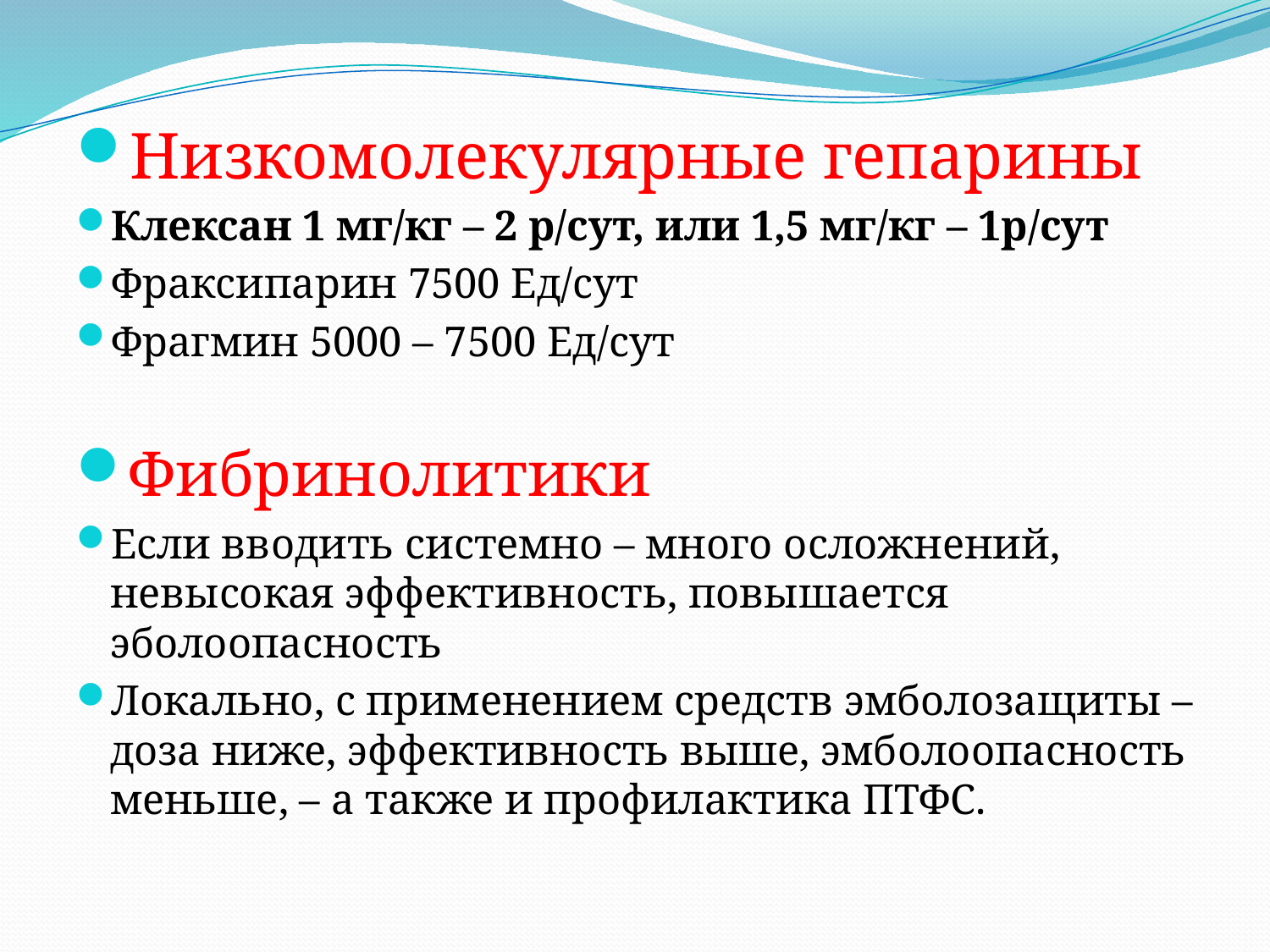

Низкомолекулярные гепарины
Клексан 1 мг/кг – 2 р/сут, или 1,5 мг/кг – 1р/сут
Фраксипарин 7500 Ед/сут
Фрагмин 5000 – 7500 Ед/сут

Фибринолитики
Если вводить системно – много осложнений, невысокая эффективность, повышается эболоопасность
Локально, с применением средств эмболозащиты – доза ниже, эффективность выше, эмболоопасность меньше, – а также и профилактика ПТФС.